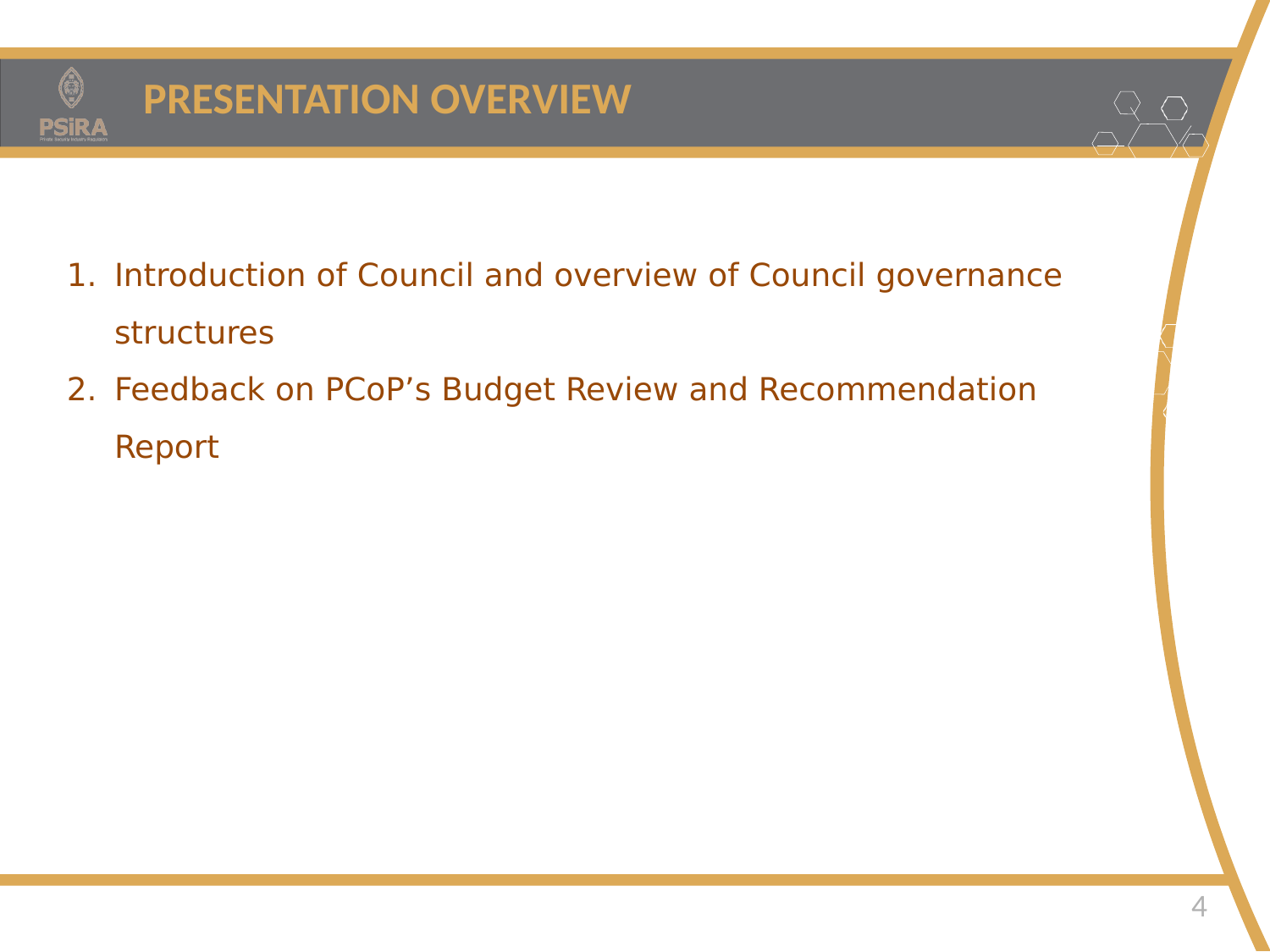

PRESENTATION OVERVIEW

Introduction of Council and overview of Council governance structures
Feedback on PCoP’s Budget Review and Recommendation Report

Safer Homes • Safer Businesses • Safer Communities
4